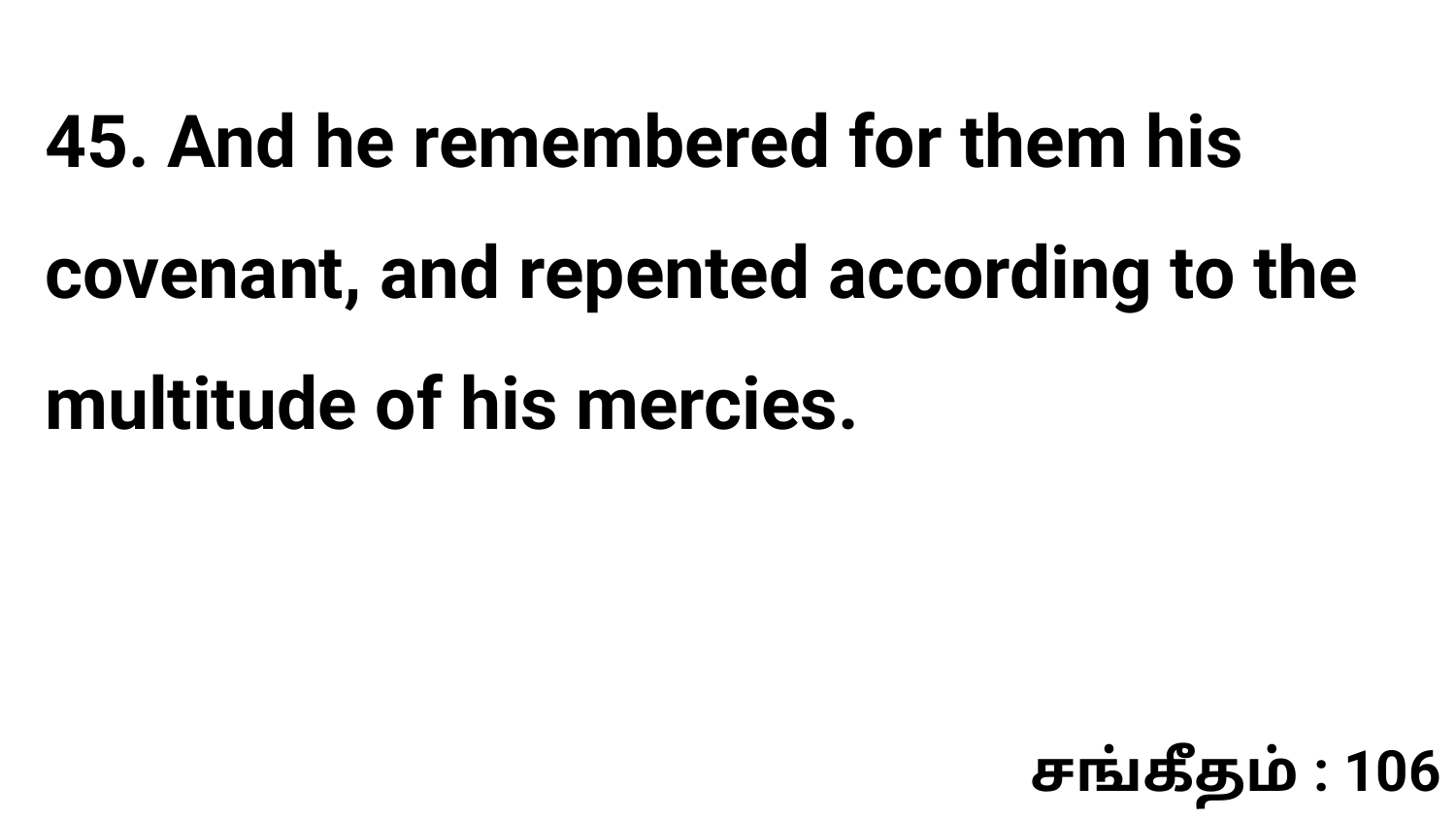

45. And he remembered for them his covenant, and repented according to the multitude of his mercies.
சங்கீதம் : 106